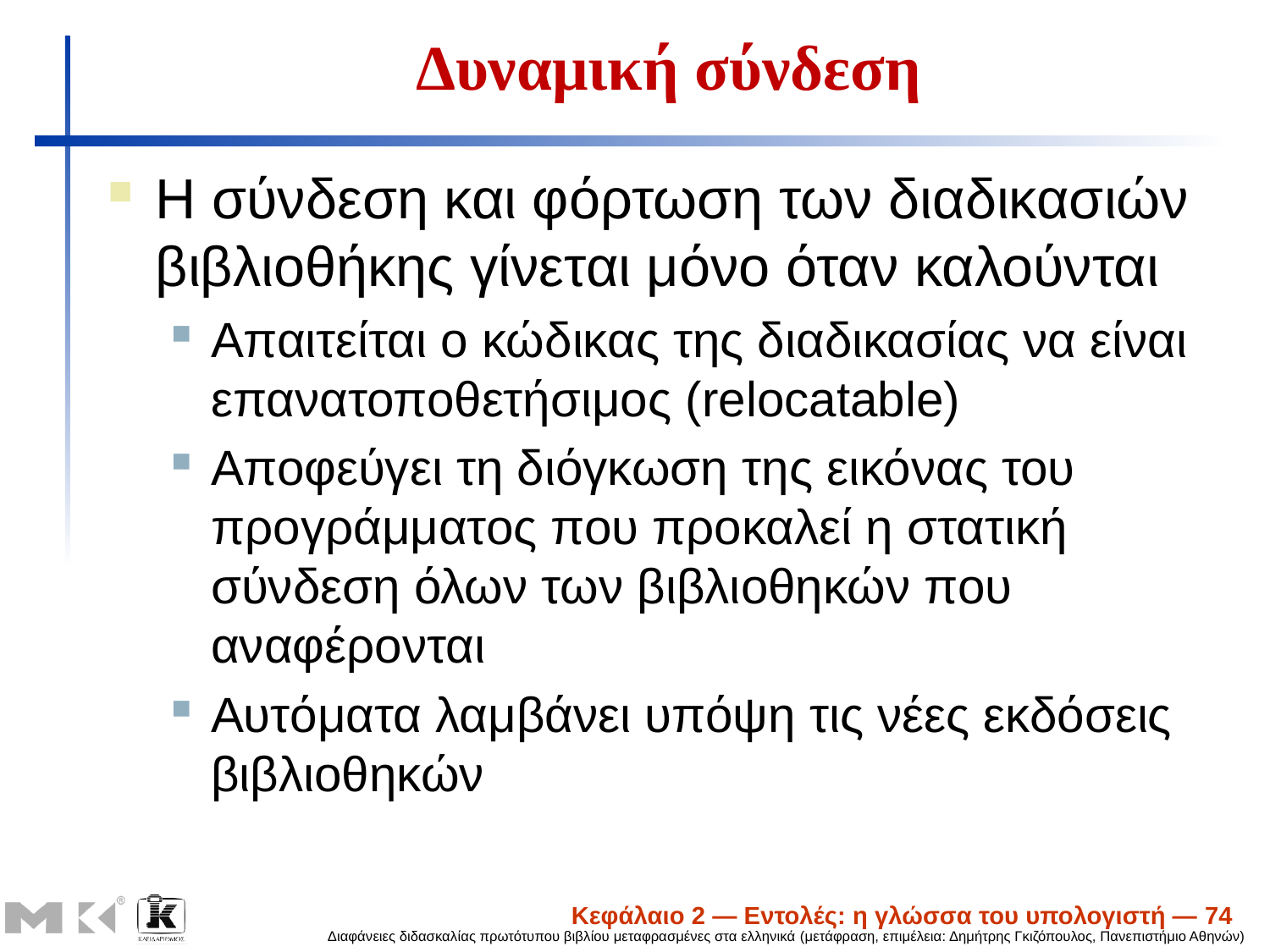

# Δυναμική σύνδεση
Η σύνδεση και φόρτωση των διαδικασιών βιβλιοθήκης γίνεται μόνο όταν καλούνται
Απαιτείται ο κώδικας της διαδικασίας να είναι επανατοποθετήσιμος (relocatable)
Αποφεύγει τη διόγκωση της εικόνας του προγράμματος που προκαλεί η στατική σύνδεση όλων των βιβλιοθηκών που αναφέρονται
Αυτόματα λαμβάνει υπόψη τις νέες εκδόσεις βιβλιοθηκών
Κεφάλαιο 2 — Εντολές: η γλώσσα του υπολογιστή — 74